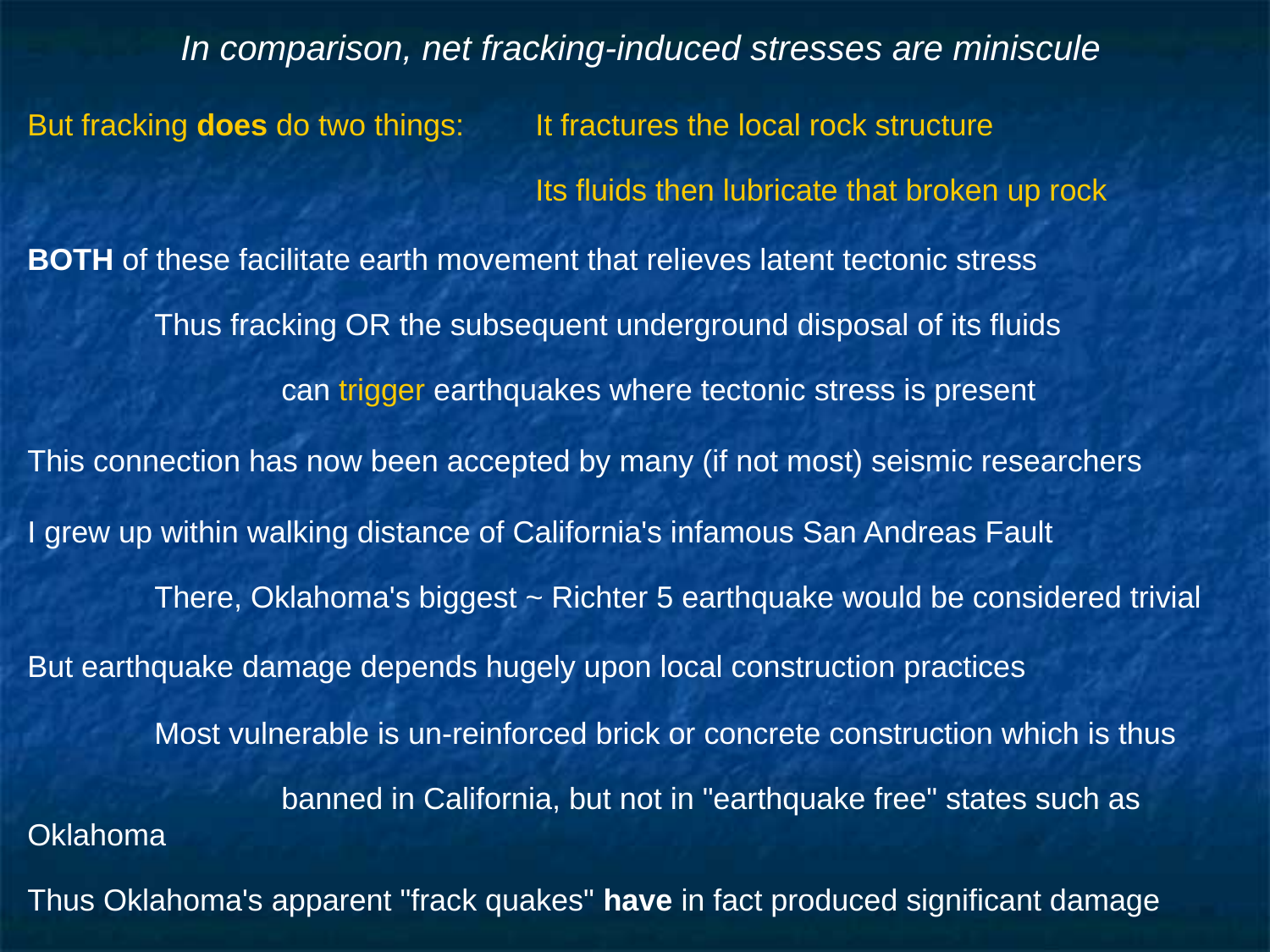

# In comparison, net fracking-induced stresses are miniscule
But fracking does do two things:	It fractures the local rock structure

				Its fluids then lubricate that broken up rock

BOTH of these facilitate earth movement that relieves latent tectonic stress

	Thus fracking OR the subsequent underground disposal of its fluids

		can trigger earthquakes where tectonic stress is present

This connection has now been accepted by many (if not most) seismic researchers

I grew up within walking distance of California's infamous San Andreas Fault

	There, Oklahoma's biggest ~ Richter 5 earthquake would be considered trivial

But earthquake damage depends hugely upon local construction practices

	Most vulnerable is un-reinforced brick or concrete construction which is thus

		banned in California, but not in "earthquake free" states such as Oklahoma

Thus Oklahoma's apparent "frack quakes" have in fact produced significant damage